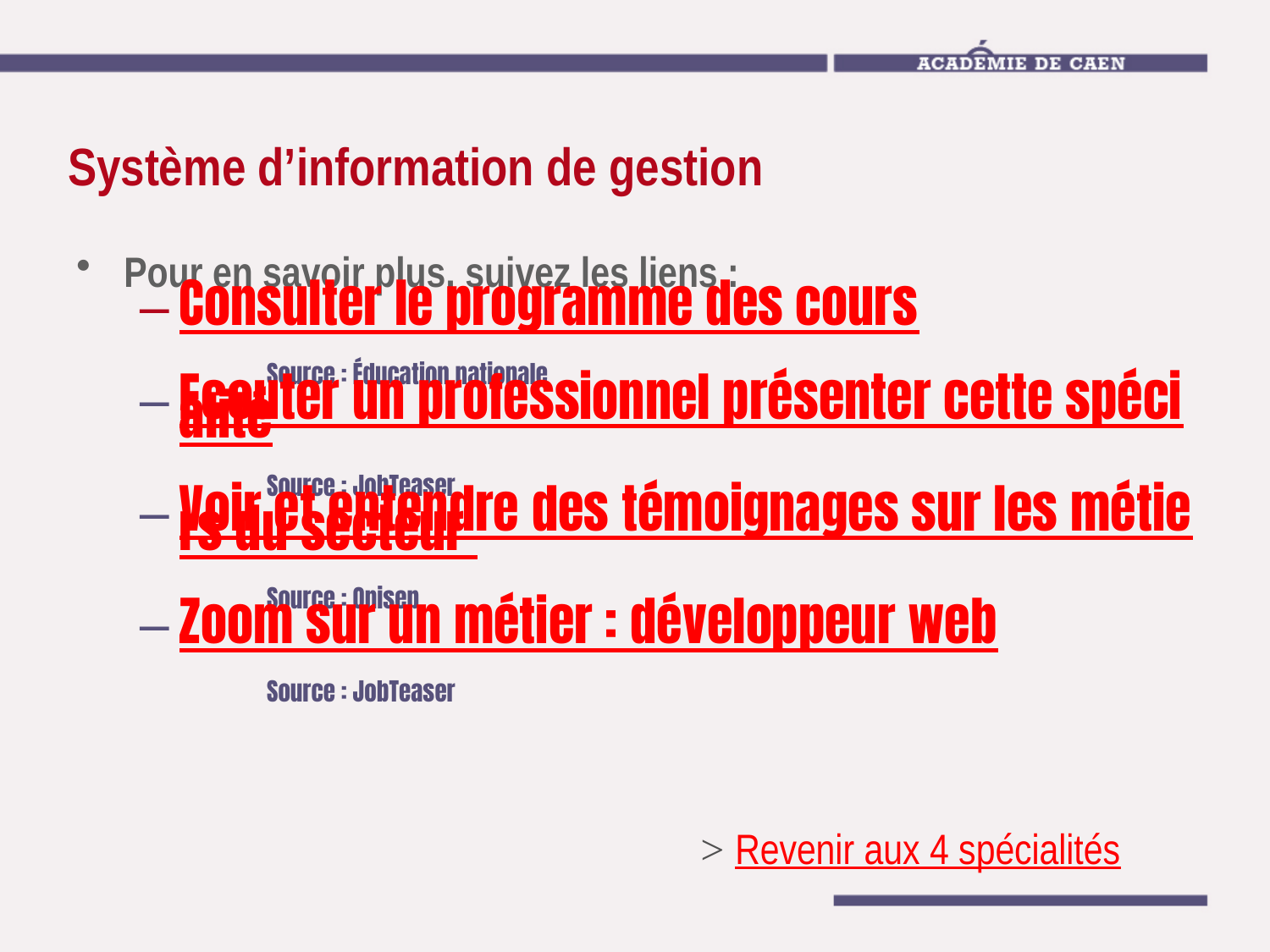

# Système d’information de gestion
Pour en savoir plus, suivez les liens :
Consulter le programme des cours
Source : Éducation nationale
Ecouter un professionnel présenter cette spécialité
Source : JobTeaser
Voir et entendre des témoignages sur les métiers du secteur
Source : Onisep
Zoom sur un métier : développeur web
Source : JobTeaser

> Revenir aux 4 spécialités